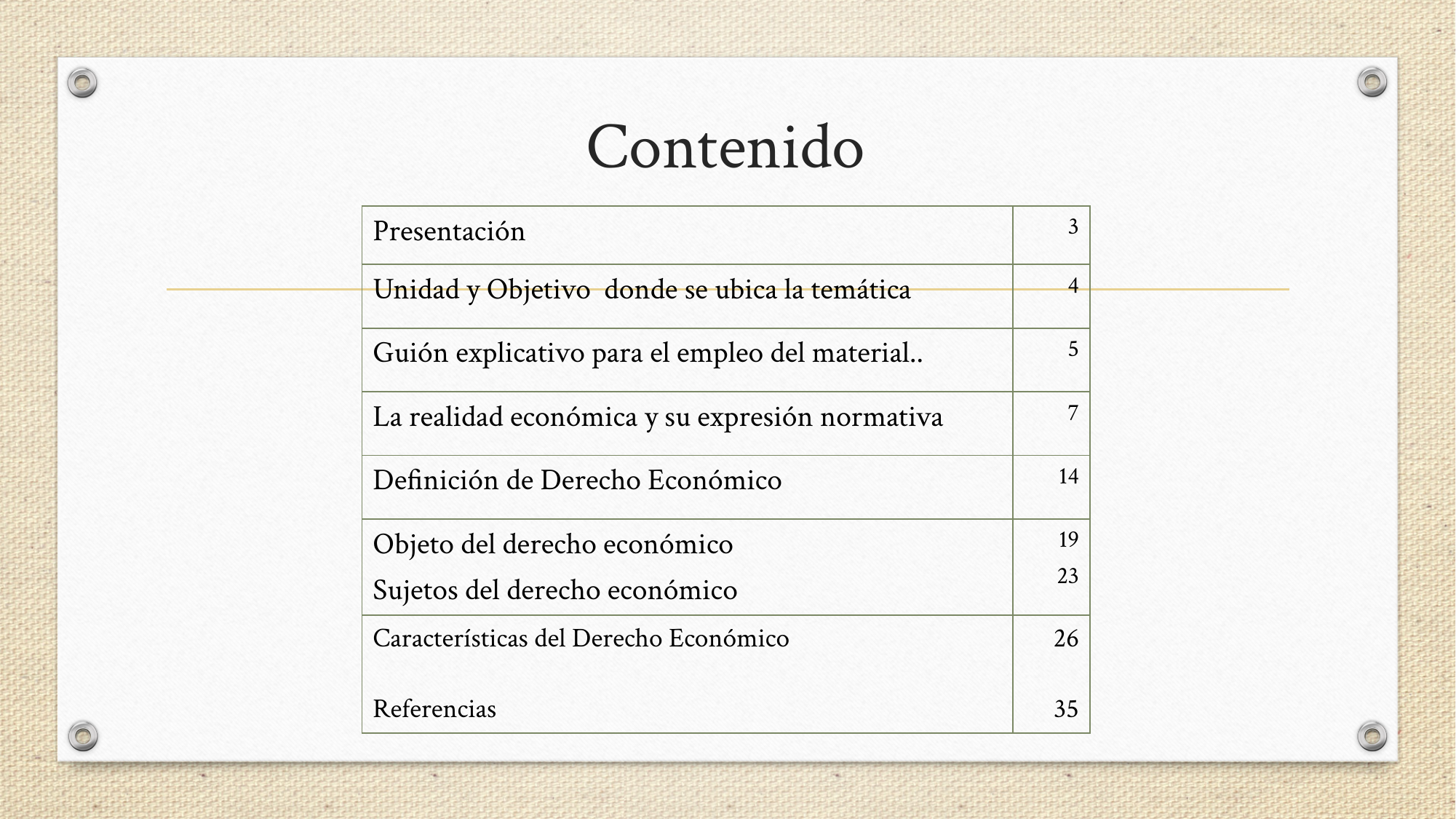

# Contenido
| Presentación | 3 |
| --- | --- |
| Unidad y Objetivo donde se ubica la temática | 4 |
| Guión explicativo para el empleo del material.. | 5 |
| La realidad económica y su expresión normativa | 7 |
| Definición de Derecho Económico | 14 |
| Objeto del derecho económico Sujetos del derecho económico | 19 23 |
| Características del Derecho Económico Referencias | 26 35 |